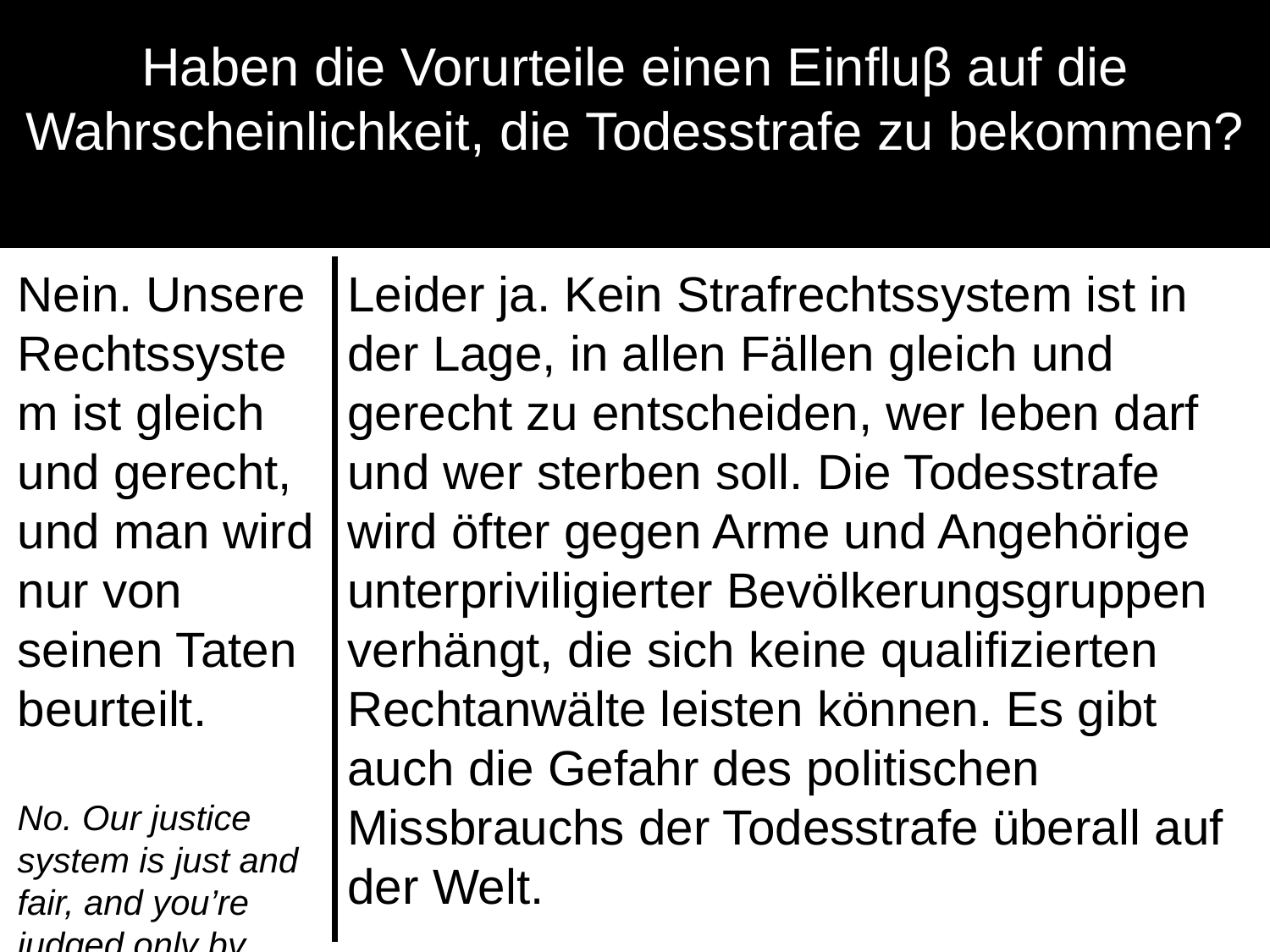

Haben die Vorurteile einen Einfluβ auf die Wahrscheinlichkeit, die Todesstrafe zu bekommen?
Nein. Unsere Rechtssystem ist gleich und gerecht, und man wird nur von seinen Taten beurteilt.

No. Our justice system is just and fair, and you’re judged only by your actions.
Leider ja. Kein Strafrechtssystem ist in der Lage, in allen Fällen gleich und gerecht zu entscheiden, wer leben darf und wer sterben soll. Die Todesstrafe wird öfter gegen Arme und Angehörige unterpriviligierter Bevölkerungsgruppen verhängt, die sich keine qualifizierten Rechtanwälte leisten können. Es gibt auch die Gefahr des politischen Missbrauchs der Todesstrafe überall auf der Welt.

Unfortunately yes. No justice system is  in the position to decide fairly and justly in all cases who should live and who should die. Capital punishment is used  more often against poor and underprivileged  members of the population, who cannot afford a qualified lawyer. There’s also the danger of political  misuse of the death penalty around the world.